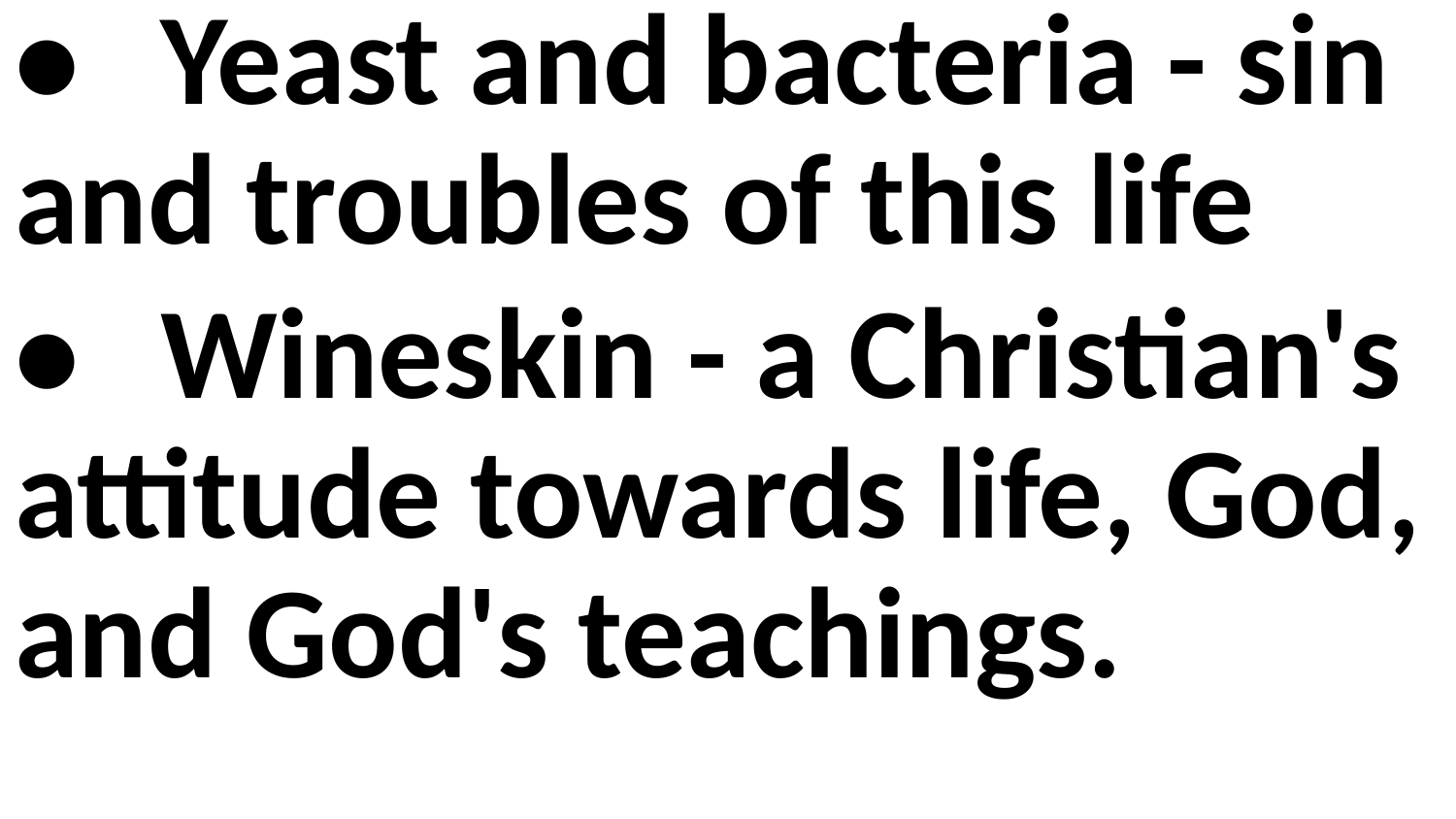

•	Yeast and bacteria - sin and troubles of this life
•	Wineskin - a Christian's attitude towards life, God, and God's teachings.